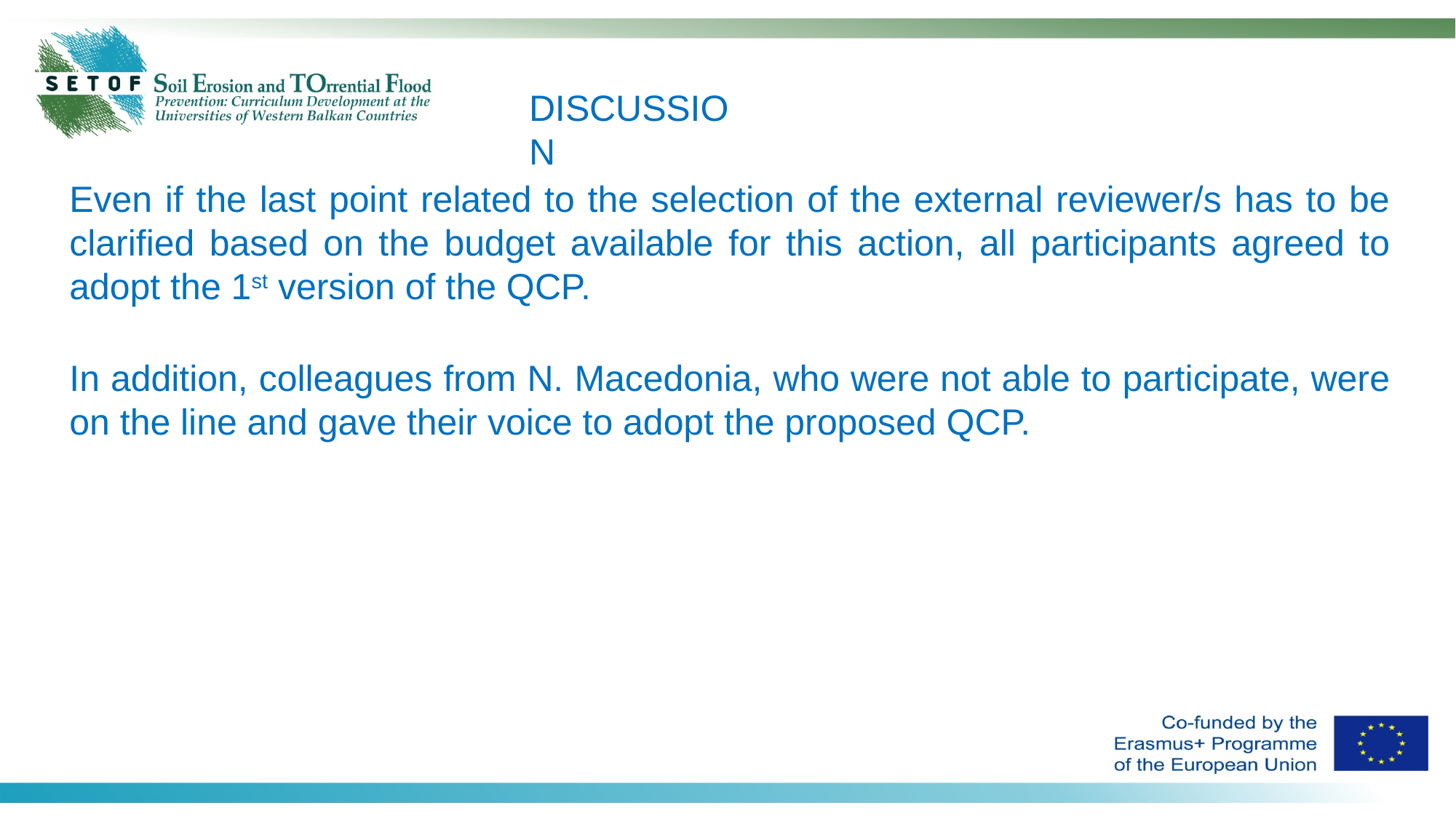

DISCUSSION
Even if the last point related to the selection of the external reviewer/s has to be clarified based on the budget available for this action, all participants agreed to adopt the 1st version of the QCP.
In addition, colleagues from N. Macedonia, who were not able to participate, were on the line and gave their voice to adopt the proposed QCP.